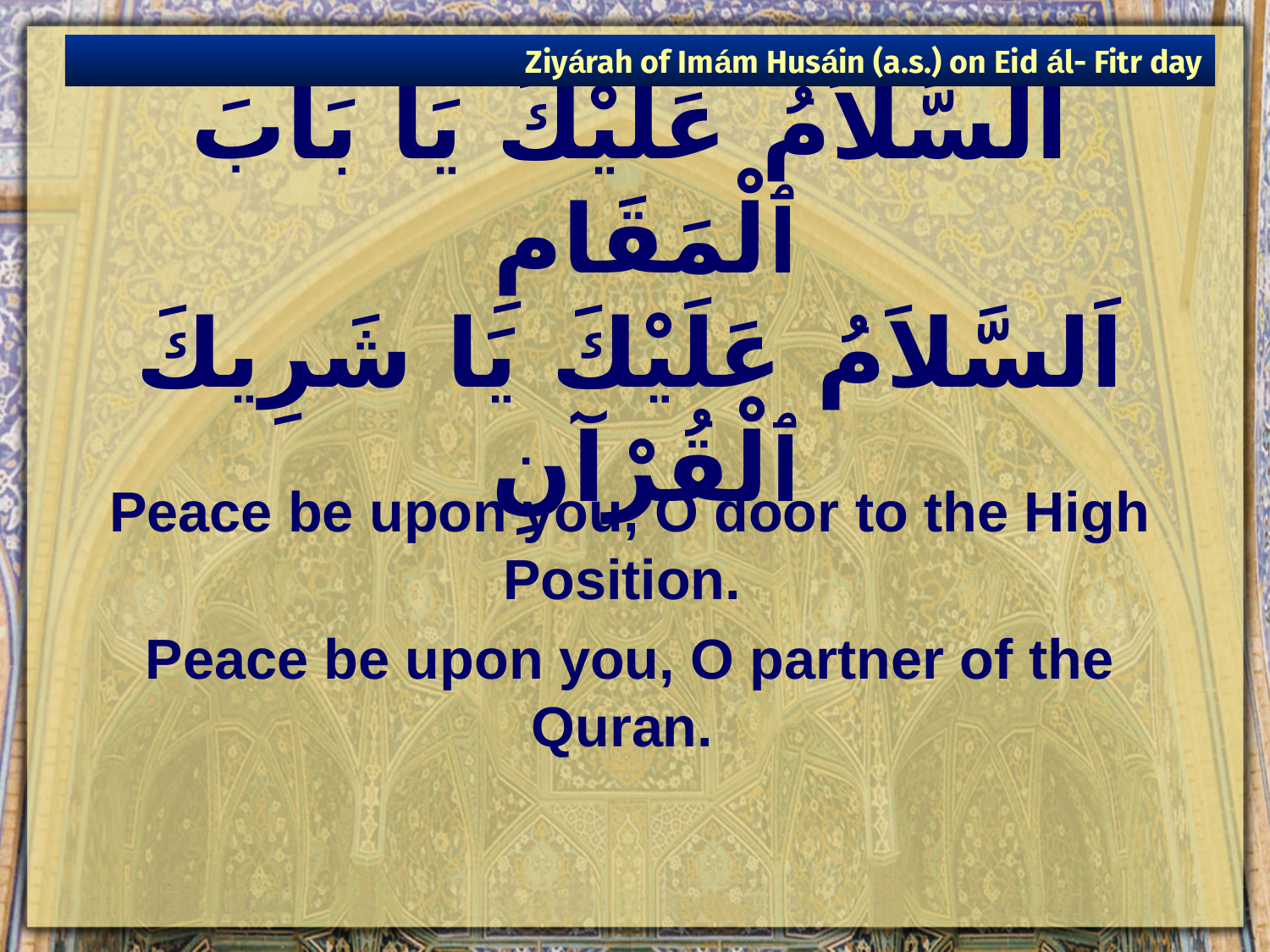

Ziyárah of Imám Husáin (a.s.) on Eid ál- Fitr day
# اَلسَّلاَمُ عَلَيْكَ يَا بَابَ ٱلْمَقَامِ اَلسَّلاَمُ عَلَيْكَ يَا شَرِيكَ ٱلْقُرْآنِ
Peace be upon you, O door to the High Position.
Peace be upon you, O partner of the Quran.